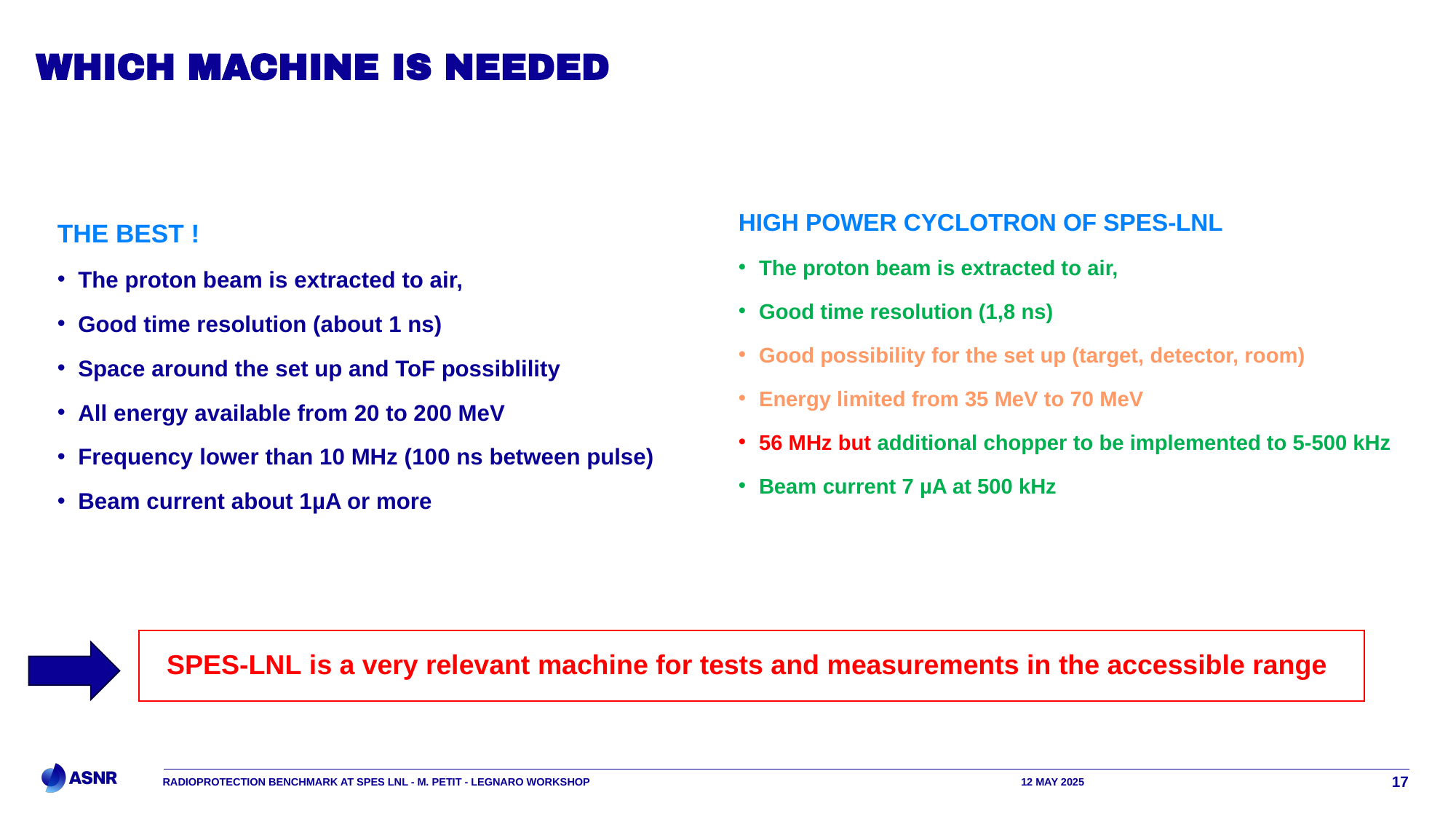

# Which machine is needed
high power Cyclotron of SPES-LNL
The proton beam is extracted to air,
Good time resolution (1,8 ns)
Good possibility for the set up (target, detector, room)
Energy limited from 35 MeV to 70 MeV
56 MHz but additional chopper to be implemented to 5-500 kHz
Beam current 7 µA at 500 kHz
The best !
The proton beam is extracted to air,
Good time resolution (about 1 ns)
Space around the set up and ToF possiblility
All energy available from 20 to 200 MeV
Frequency lower than 10 MHz (100 ns between pulse)
Beam current about 1µA or more

SPES-LNL is a very relevant machine for tests and measurements in the accessible range
radioprotection benchmark at SPES LNL - M. PETIT - LEGNARO Workshop
12 May 2025
17